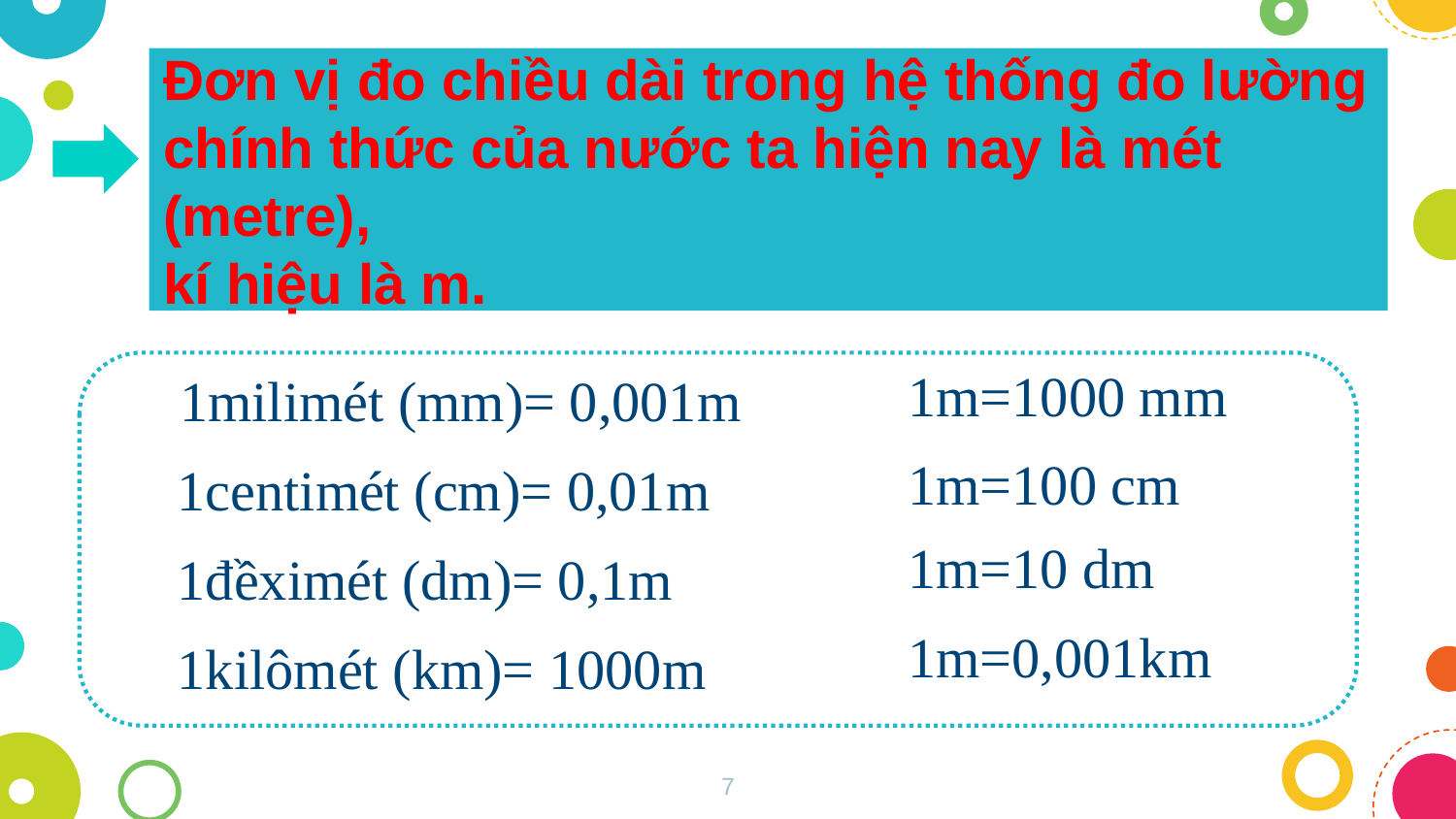

Đơn vị đo chiều dài trong hệ thống đo lường chính thức của nước ta hiện nay là mét (metre),
kí hiệu là m.

1m=1000 mm
1milimét (mm)= 0,001m
1m=100 cm
1centimét (cm)= 0,01m
1m=10 dm
1đềximét (dm)= 0,1m
1m=0,001km
1kilômét (km)= 1000m
7